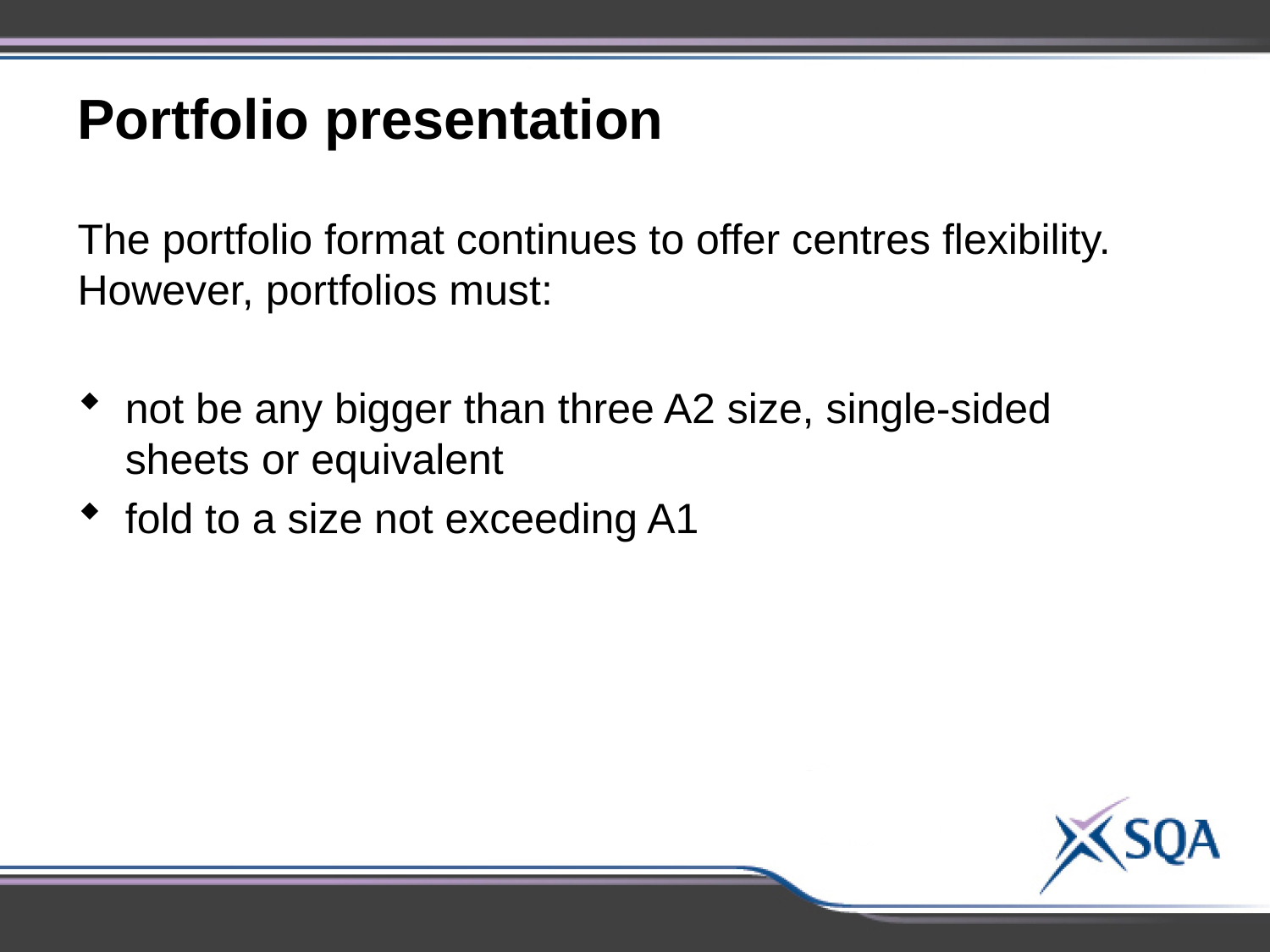

Portfolio presentation
The portfolio format continues to offer centres flexibility.  However, portfolios must:

not be any bigger than three A2 size, single-sided sheets or equivalent
fold to a size not exceeding A1